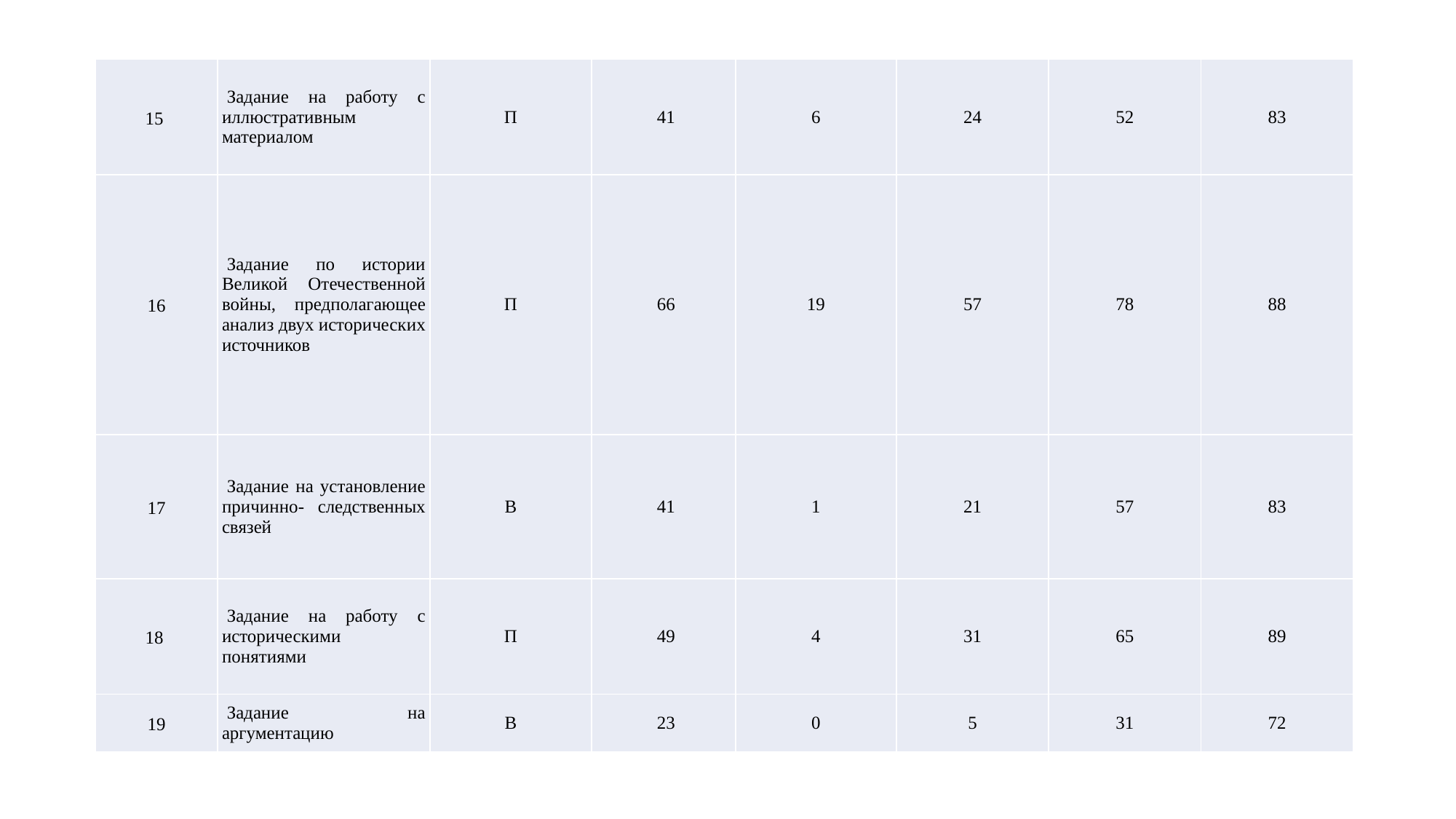

| 15 | Задание на работу с иллюстративным материалом | П | 41 | 6 | 24 | 52 | 83 |
| --- | --- | --- | --- | --- | --- | --- | --- |
| 16 | Задание по истории Великой Отечественной войны, предполагающее анализ двух исторических источников | П | 66 | 19 | 57 | 78 | 88 |
| 17 | Задание на установление причинно- следственных связей | В | 41 | 1 | 21 | 57 | 83 |
| 18 | Задание на работу с историческими понятиями | П | 49 | 4 | 31 | 65 | 89 |
| 19 | Задание на аргументацию | В | 23 | 0 | 5 | 31 | 72 |